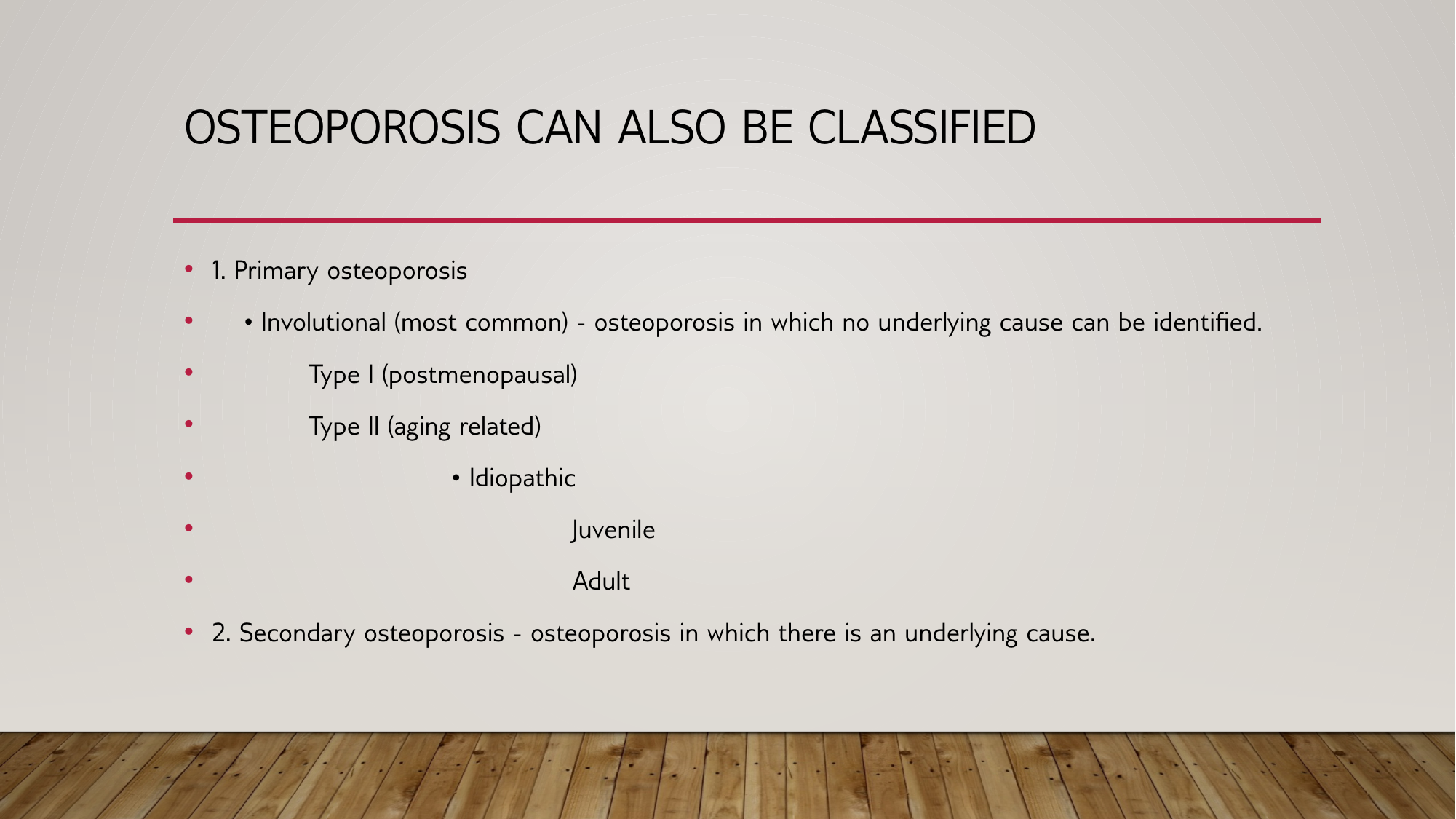

# OSTEOPOROSIS CAN ALSO BE CLASSIFIED
1. Primary osteoporosis
    • Involutional (most common) - osteoporosis in which no underlying cause can be identified.
            Type I (postmenopausal)
            Type II (aging related)
                              • Idiopathic
                                             Juvenile
                                             Adult
2. Secondary osteoporosis - osteoporosis in which there is an underlying cause.